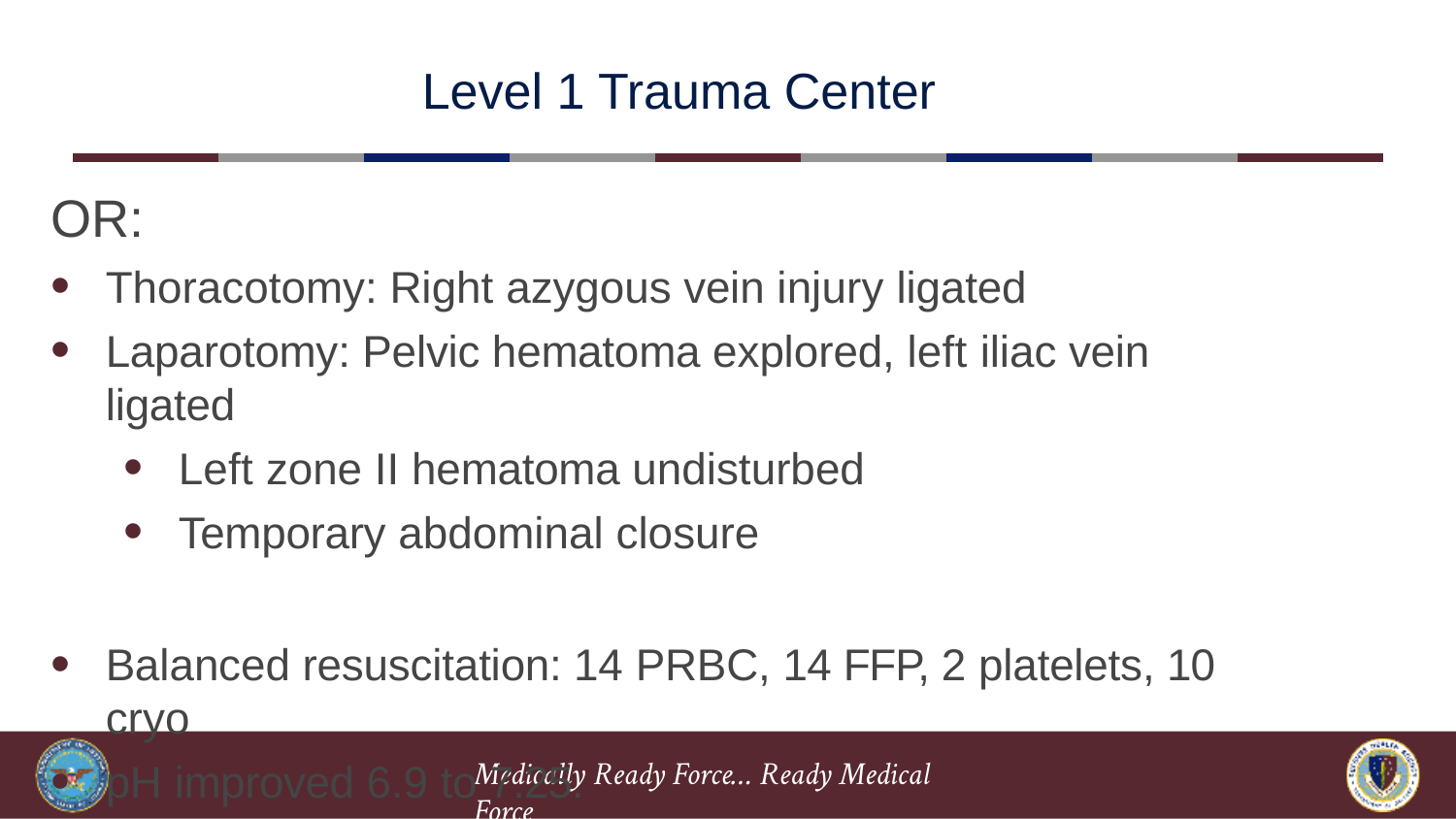

# Level 1 Trauma Center
OR:
Thoracotomy: Right azygous vein injury ligated
Laparotomy: Pelvic hematoma explored, left iliac vein ligated
Left zone II hematoma undisturbed
Temporary abdominal closure

Balanced resuscitation: 14 PRBC, 14 FFP, 2 platelets, 10 cryo
pH improved 6.9 to 7.25.
Medically Ready Force… Ready Medical Force